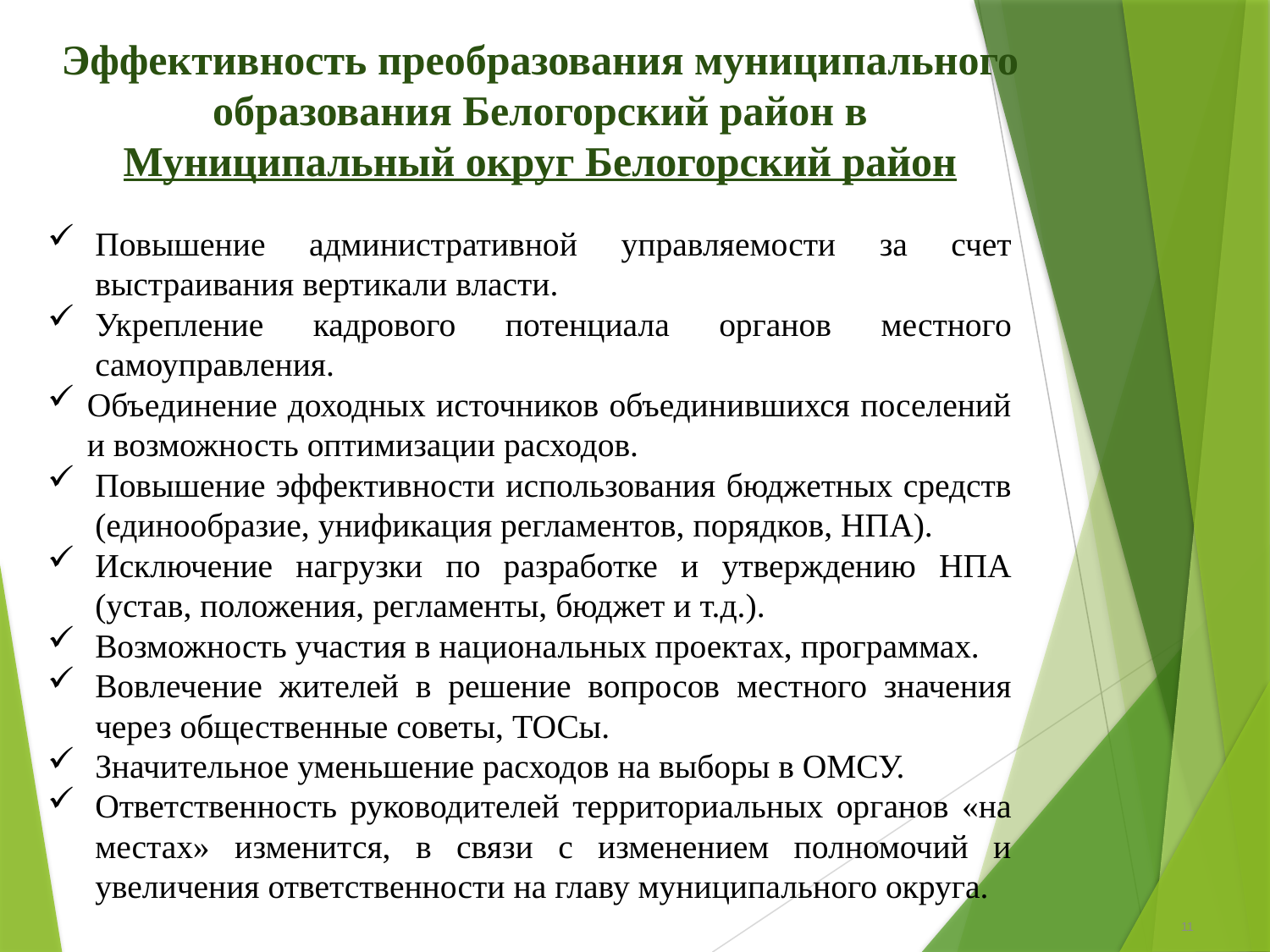

Эффективность преобразования муниципального образования Белогорский район в
Муниципальный округ Белогорский район
Повышение административной управляемости за счет выстраивания вертикали власти.
Укрепление кадрового потенциала органов местного самоуправления.
Объединение доходных источников объединившихся поселений и возможность оптимизации расходов.
Повышение эффективности использования бюджетных средств (единообразие, унификация регламентов, порядков, НПА).
Исключение нагрузки по разработке и утверждению НПА (устав, положения, регламенты, бюджет и т.д.).
Возможность участия в национальных проектах, программах.
Вовлечение жителей в решение вопросов местного значения через общественные советы, ТОСы.
Значительное уменьшение расходов на выборы в ОМСУ.
Ответственность руководителей территориальных органов «на местах» изменится, в связи с изменением полномочий и увеличения ответственности на главу муниципального округа.
11